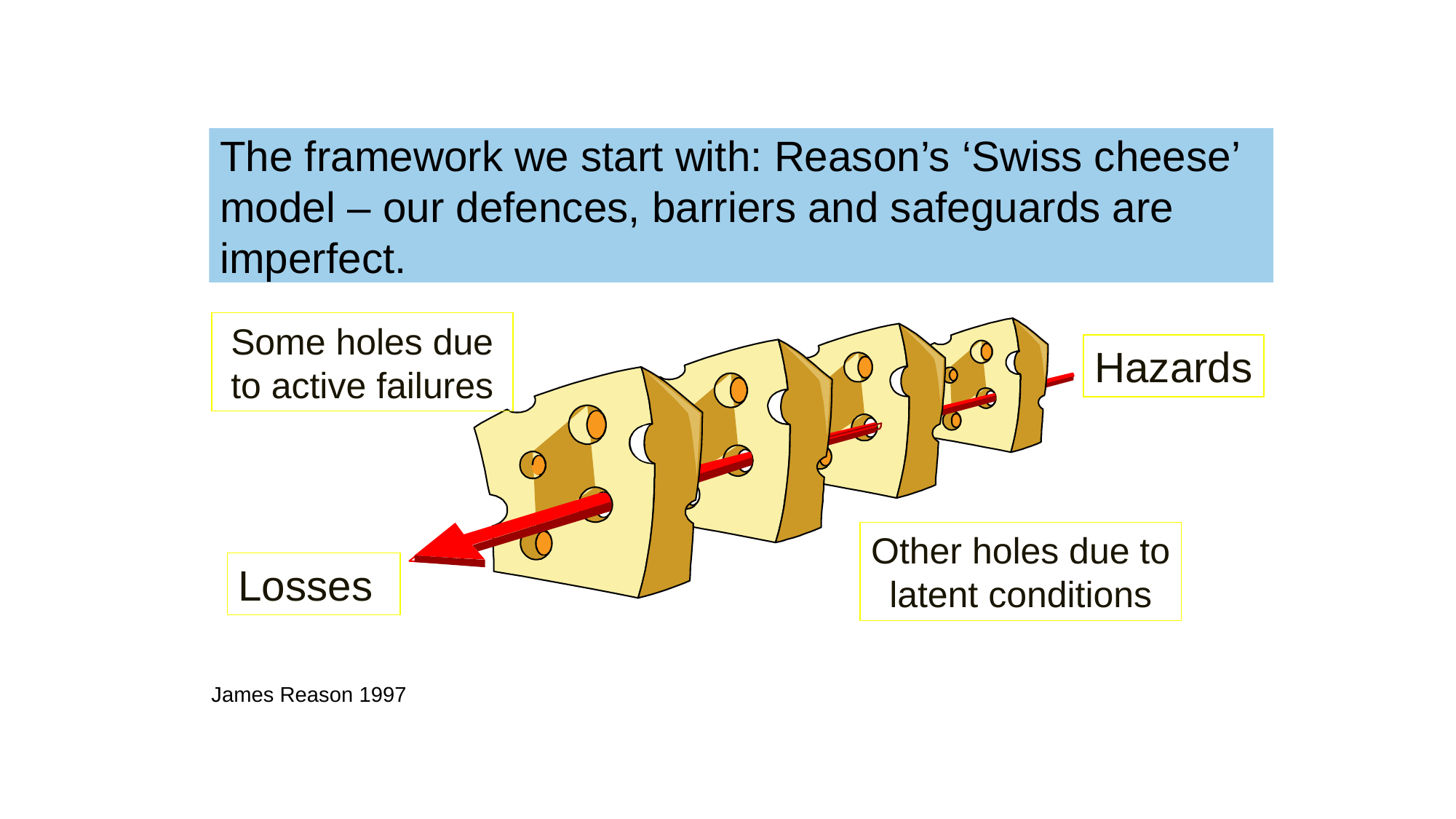

The framework we start with: Reason’s ‘Swiss cheese’ model – our defences, barriers and safeguards are imperfect.
Some holes due
to active failures

Hazards

Other holes due to
latent conditions

Losses

James Reason 1997